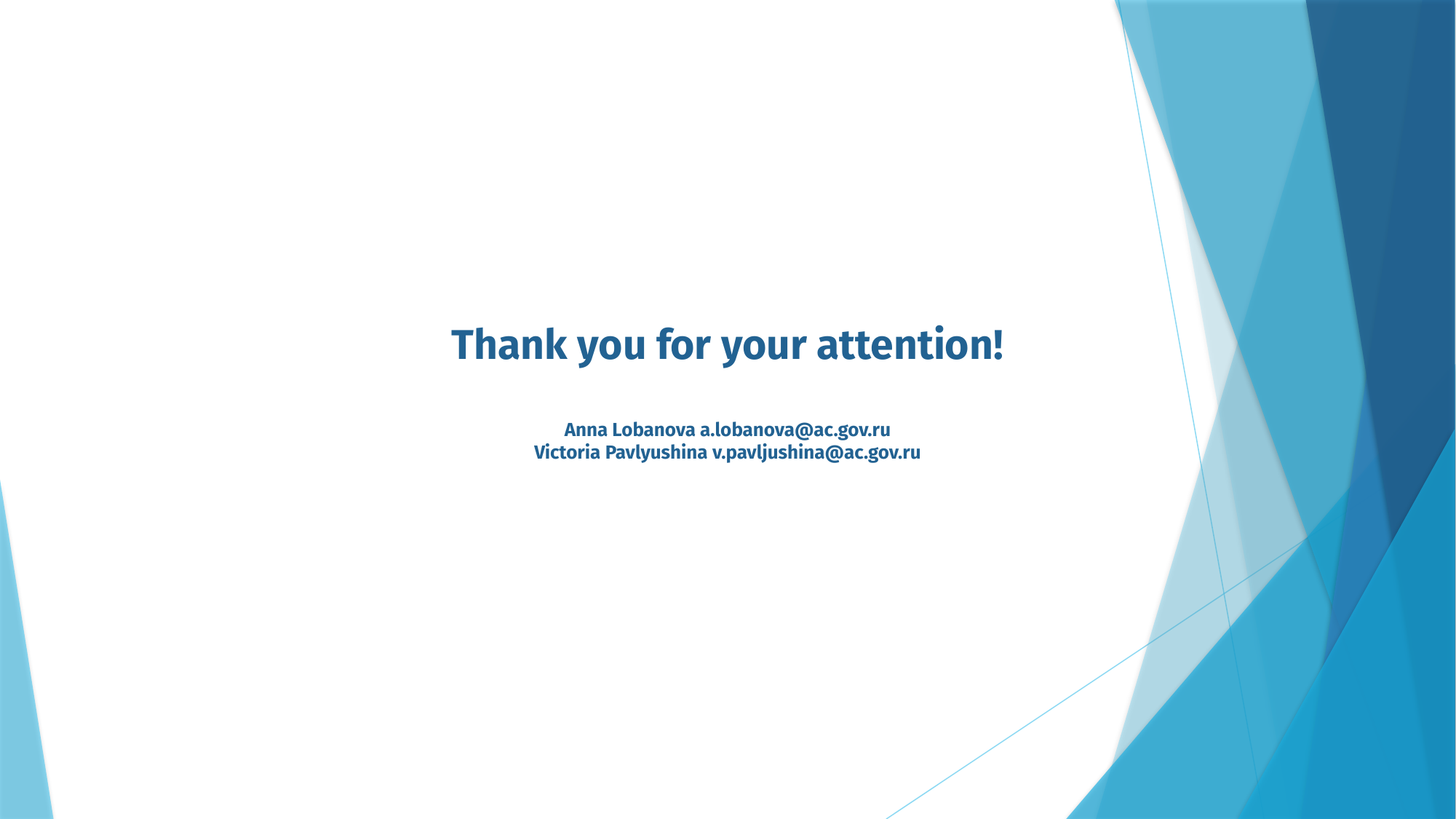

# Thank you for your attention! Anna Lobanova a.lobanova@ac.gov.ru Victoria Pavlyushina v.pavljushina@ac.gov.ru